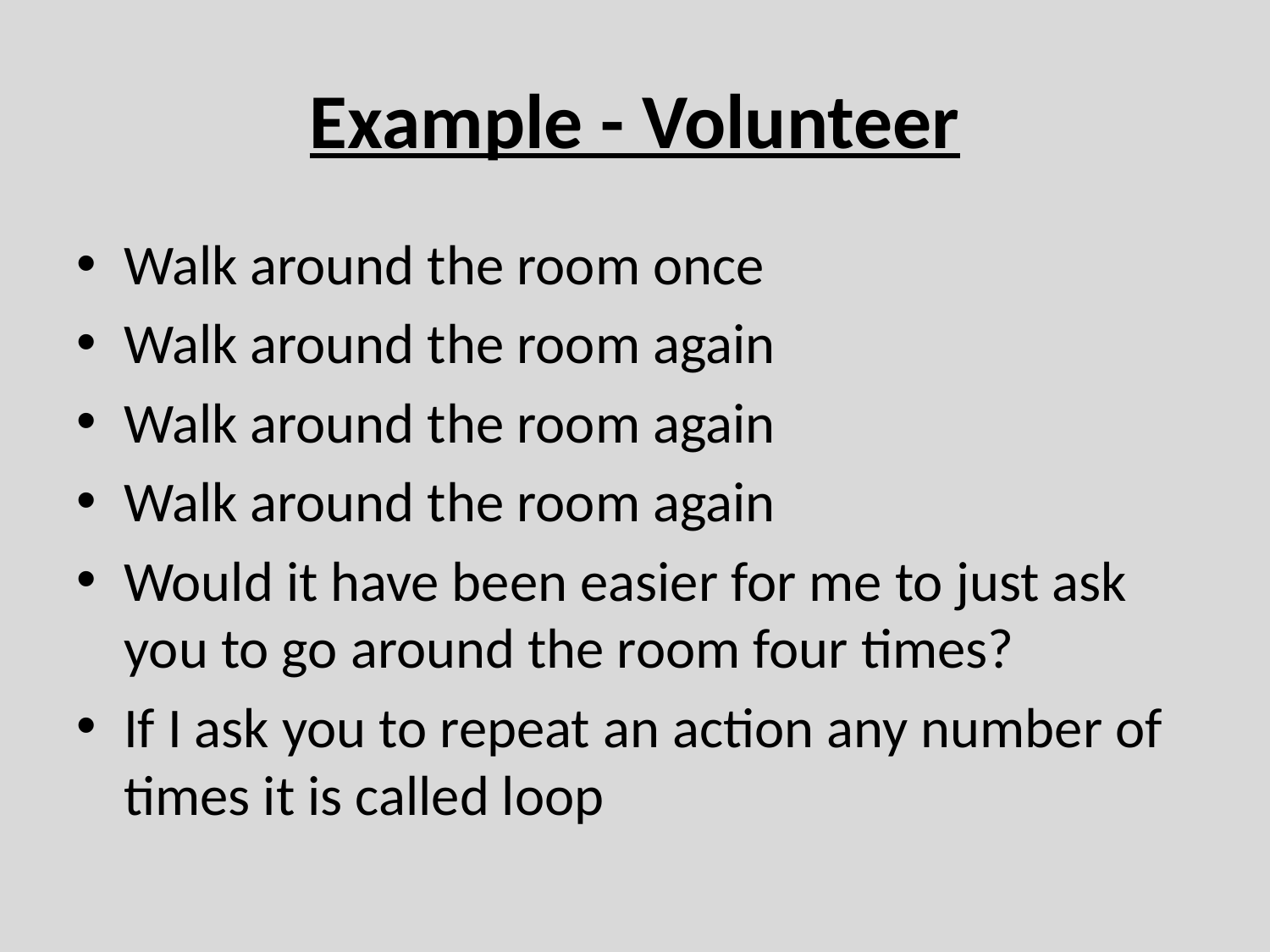

# Example - Volunteer
Walk around the room once
Walk around the room again
Walk around the room again
Walk around the room again
Would it have been easier for me to just ask you to go around the room four times?
If I ask you to repeat an action any number of times it is called loop